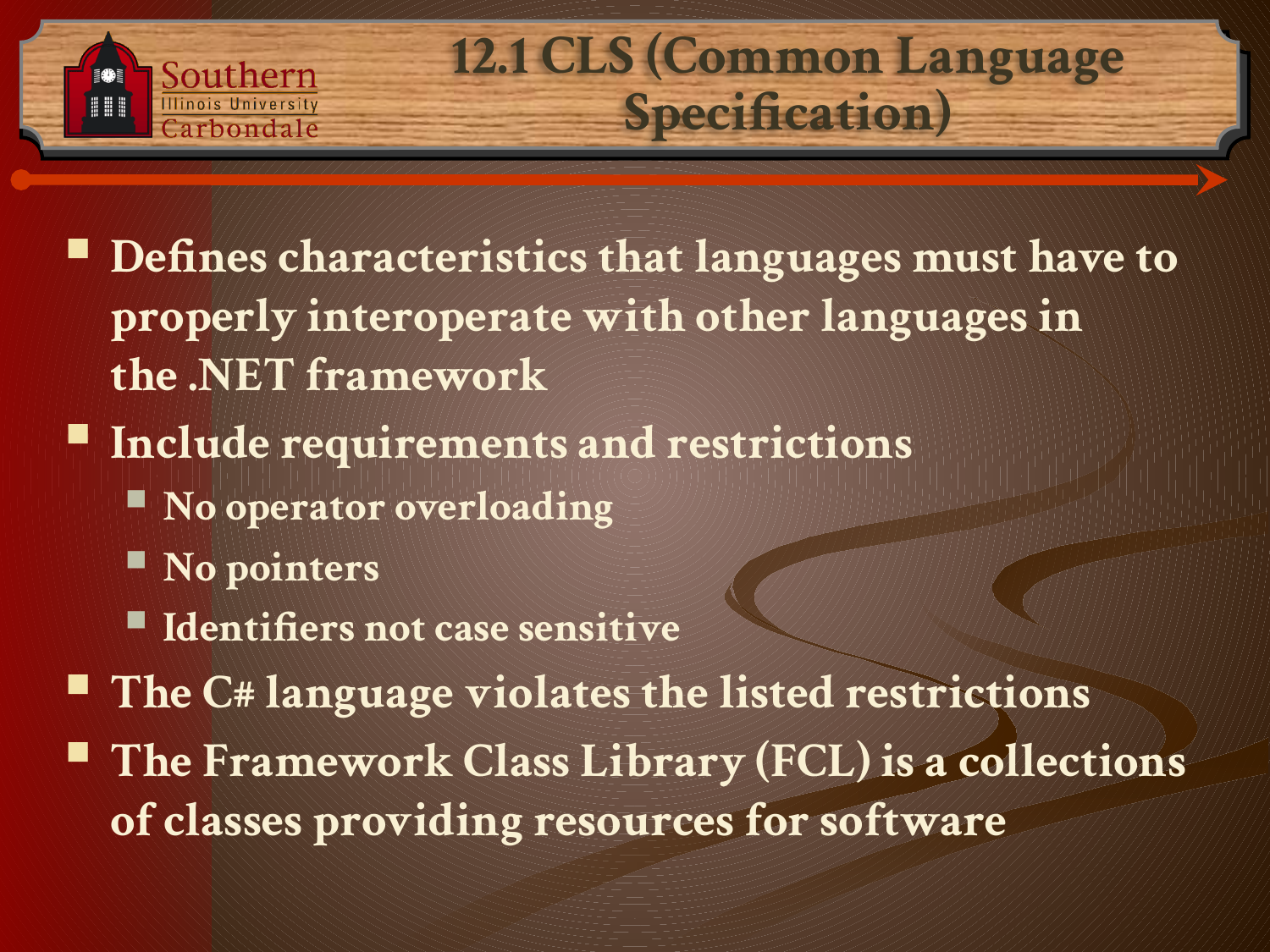

# 12.1 CLS (Common Language Specification)
Defines characteristics that languages must have to properly interoperate with other languages in the .NET framework
Include requirements and restrictions
No operator overloading
No pointers
Identifiers not case sensitive
The C# language violates the listed restrictions
The Framework Class Library (FCL) is a collections of classes providing resources for software